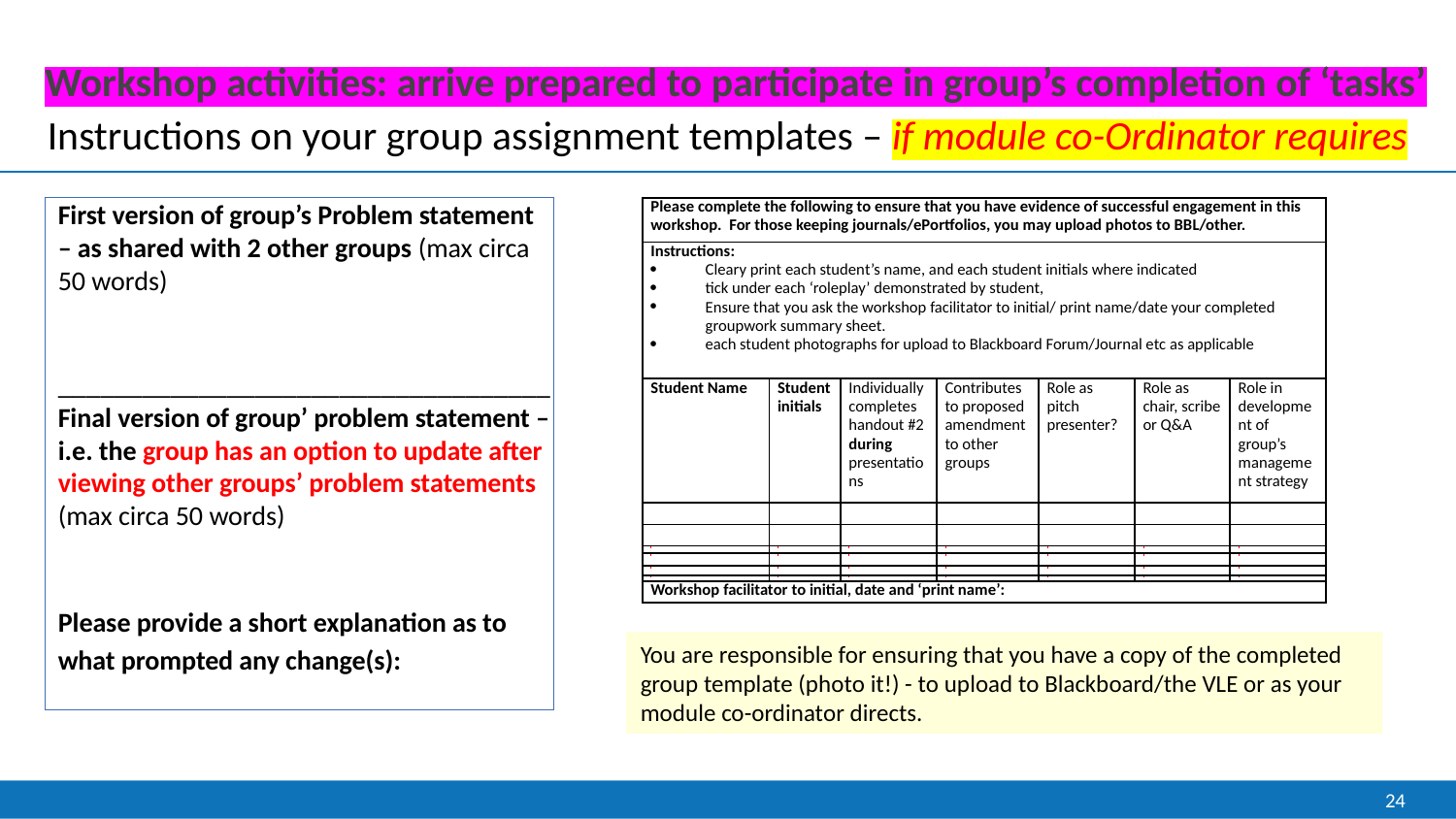

# Workshop activities: arrive prepared to participate in group’s completion of ‘tasks’
Instructions on your group assignment templates – if module co-Ordinator requires
First version of group’s Problem statement – as shared with 2 other groups (max circa 50 words)

___________________________________Final version of group’ problem statement – i.e. the group has an option to update after viewing other groups’ problem statements (max circa 50 words)

Please provide a short explanation as to what prompted any change(s):

| Please complete the following to ensure that you have evidence of successful engagement in this workshop. For those keeping journals/ePortfolios, you may upload photos to BBL/other. |  |  |  |  |  |  |
| --- | --- | --- | --- | --- | --- | --- |
| Instructions: Cleary print each student’s name, and each student initials where indicated tick under each ‘roleplay’ demonstrated by student, Ensure that you ask the workshop facilitator to initial/ print name/date your completed groupwork summary sheet. each student photographs for upload to Blackboard Forum/Journal etc as applicable |  |  |  |  |  |  |
| Student Name | Student initials | Individually completes handout #2 during presentations | Contributes to proposed amendment to other groups | Role as pitch presenter? | Role as chair, scribe or Q&A | Role in development of group’s management strategy |
|  |  |  |  |  |  |  |
|  |  |  |  |  |  |  |
|  |  |  |  |  |  |  |
|  |  |  |  |  |  |  |
|  |  |  |  |  |  |  |
|  |  |  |  |  |  |  |
| Workshop facilitator to initial, date and ‘print name’: |  |  |  |  |  |  |
You are responsible for ensuring that you have a copy of the completed group template (photo it!) - to upload to Blackboard/the VLE or as your module co-ordinator directs.